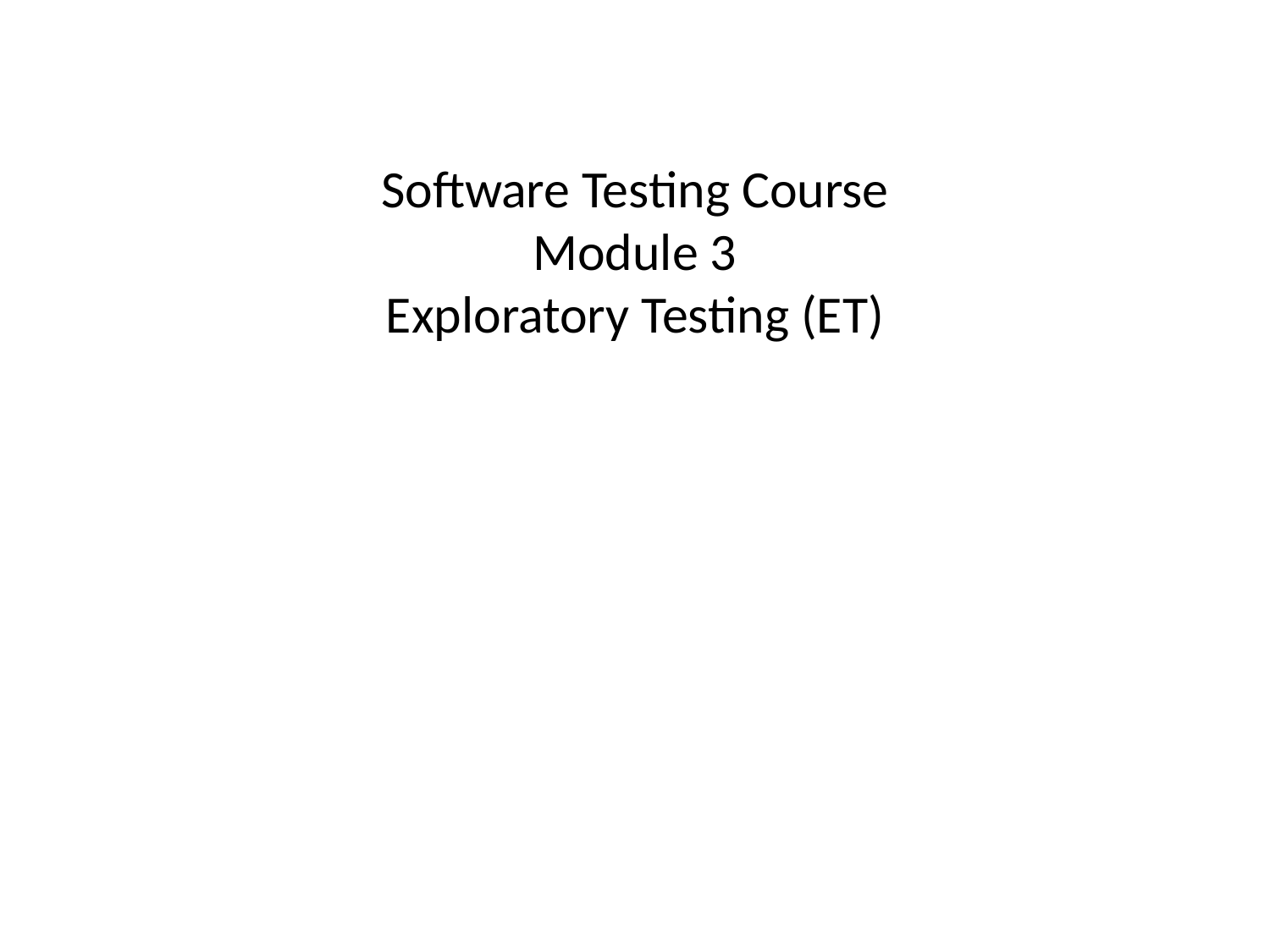

# Software Testing Course Module 3 Exploratory Testing (ET)

1